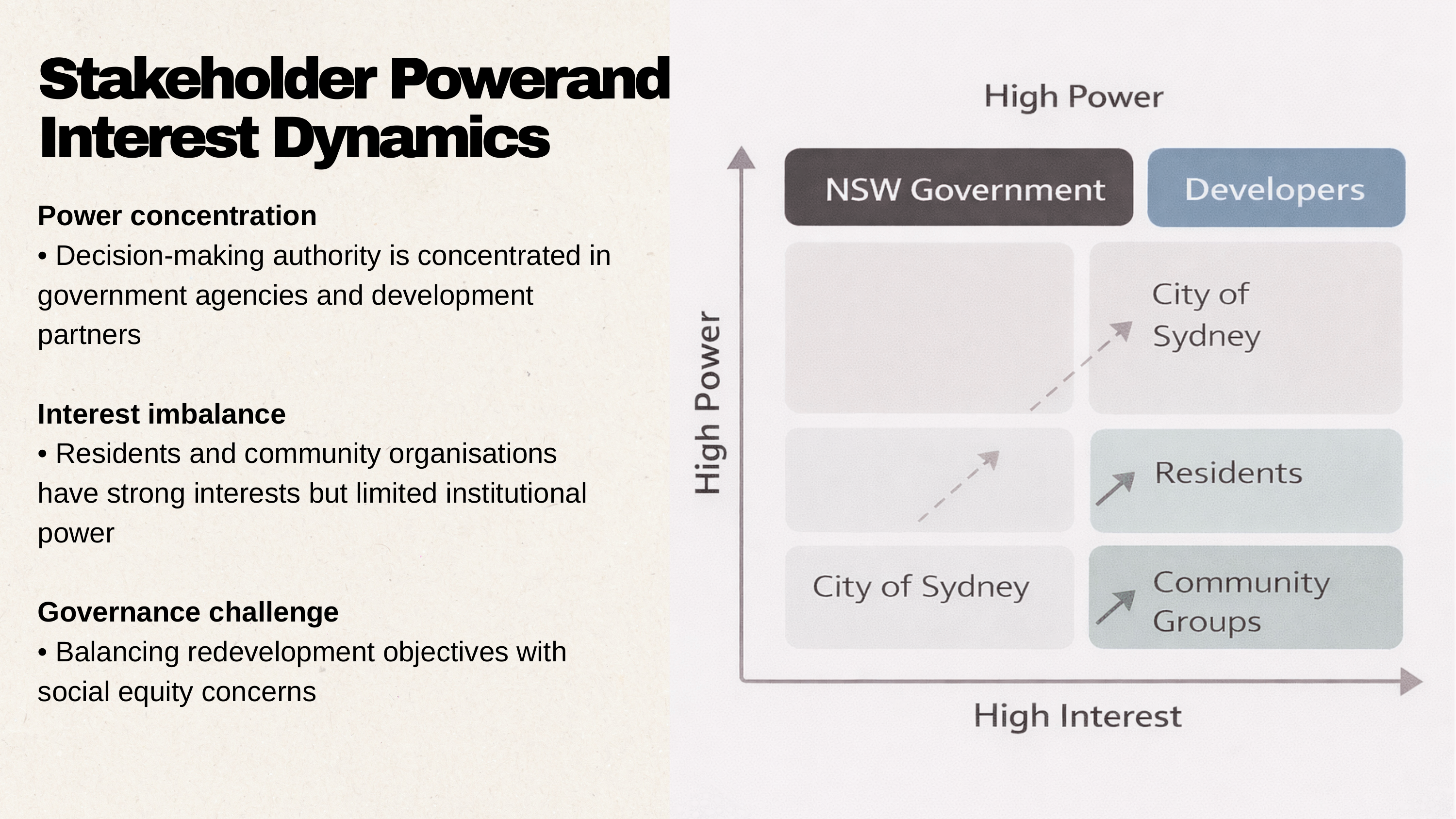

Stakeholder Powerand Interest Dynamics
Power concentration
• Decision-making authority is concentrated in government agencies and development partners

Interest imbalance
• Residents and community organisations have strong interests but limited institutional power

Governance challenge
• Balancing redevelopment objectives with social equity concerns